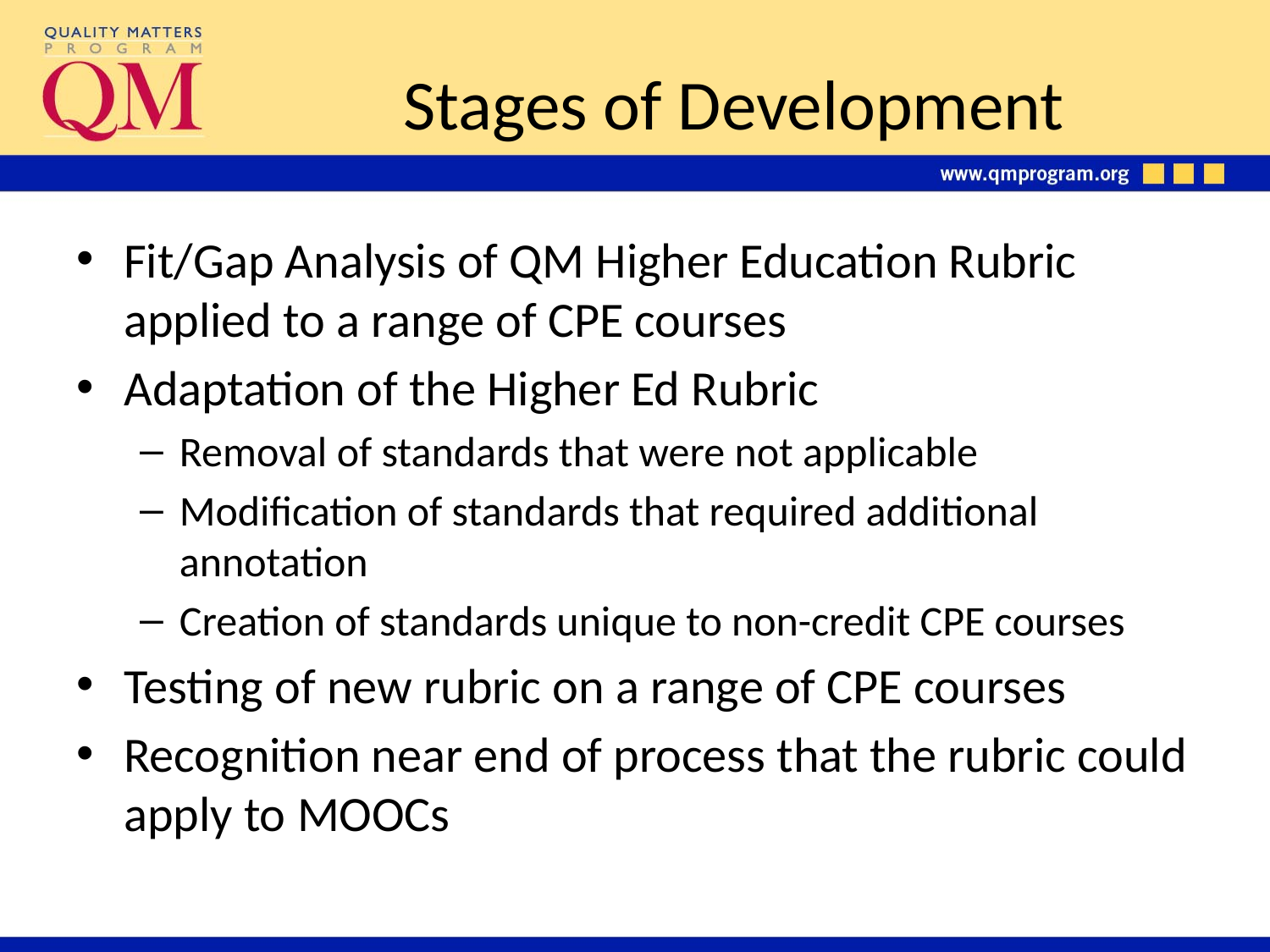

# Stages of Development
Fit/Gap Analysis of QM Higher Education Rubric applied to a range of CPE courses
Adaptation of the Higher Ed Rubric
Removal of standards that were not applicable
Modification of standards that required additional annotation
Creation of standards unique to non-credit CPE courses
Testing of new rubric on a range of CPE courses
Recognition near end of process that the rubric could apply to MOOCs